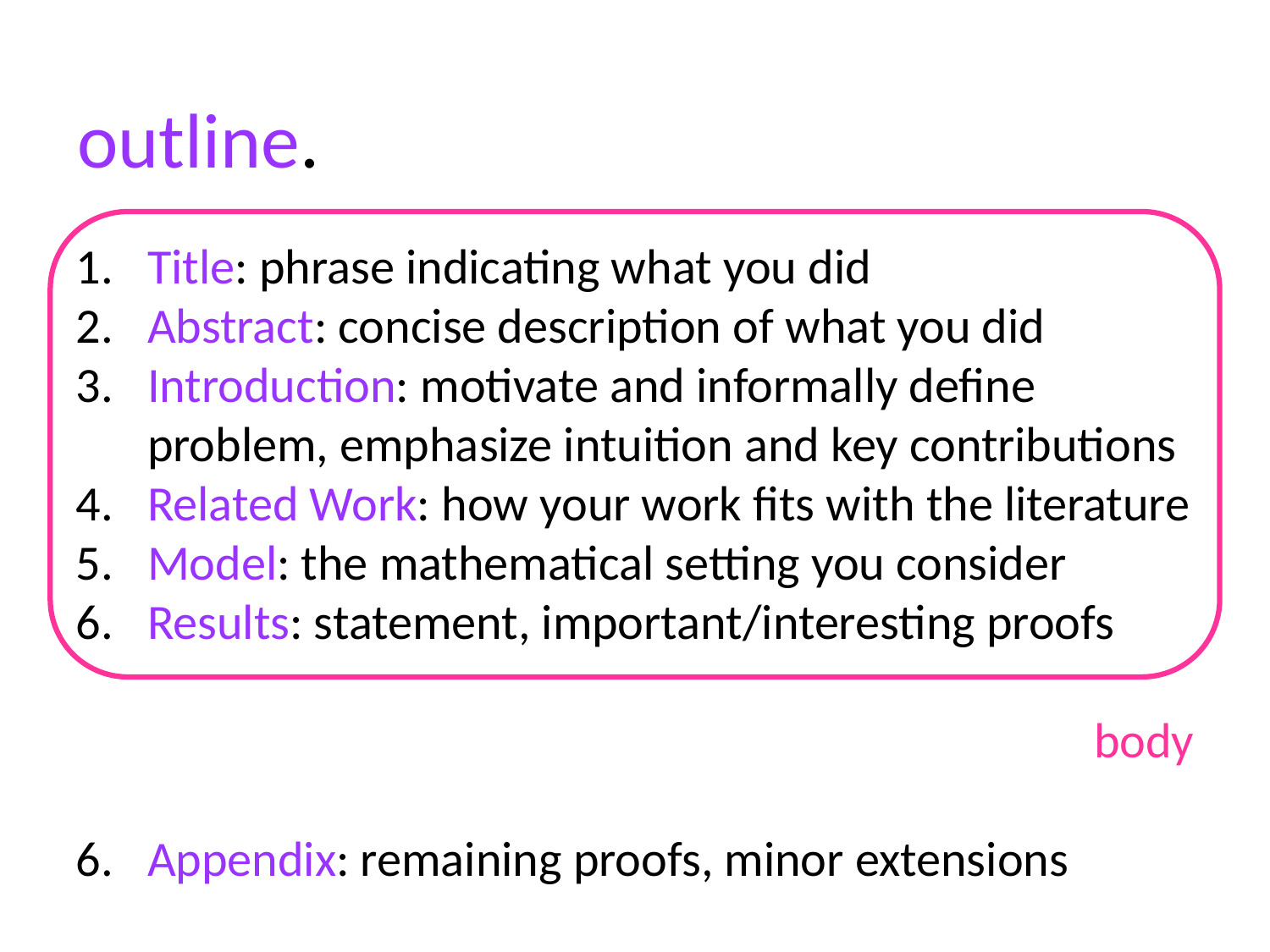

outline.

Title: phrase indicating what you did
Abstract: concise description of what you did
Introduction: motivate and informally define problem, emphasize intuition and key contributions
Related Work: how your work fits with the literature
Model: the mathematical setting you consider
Results: statement, important/interesting proofs

body
Appendix: remaining proofs, minor extensions